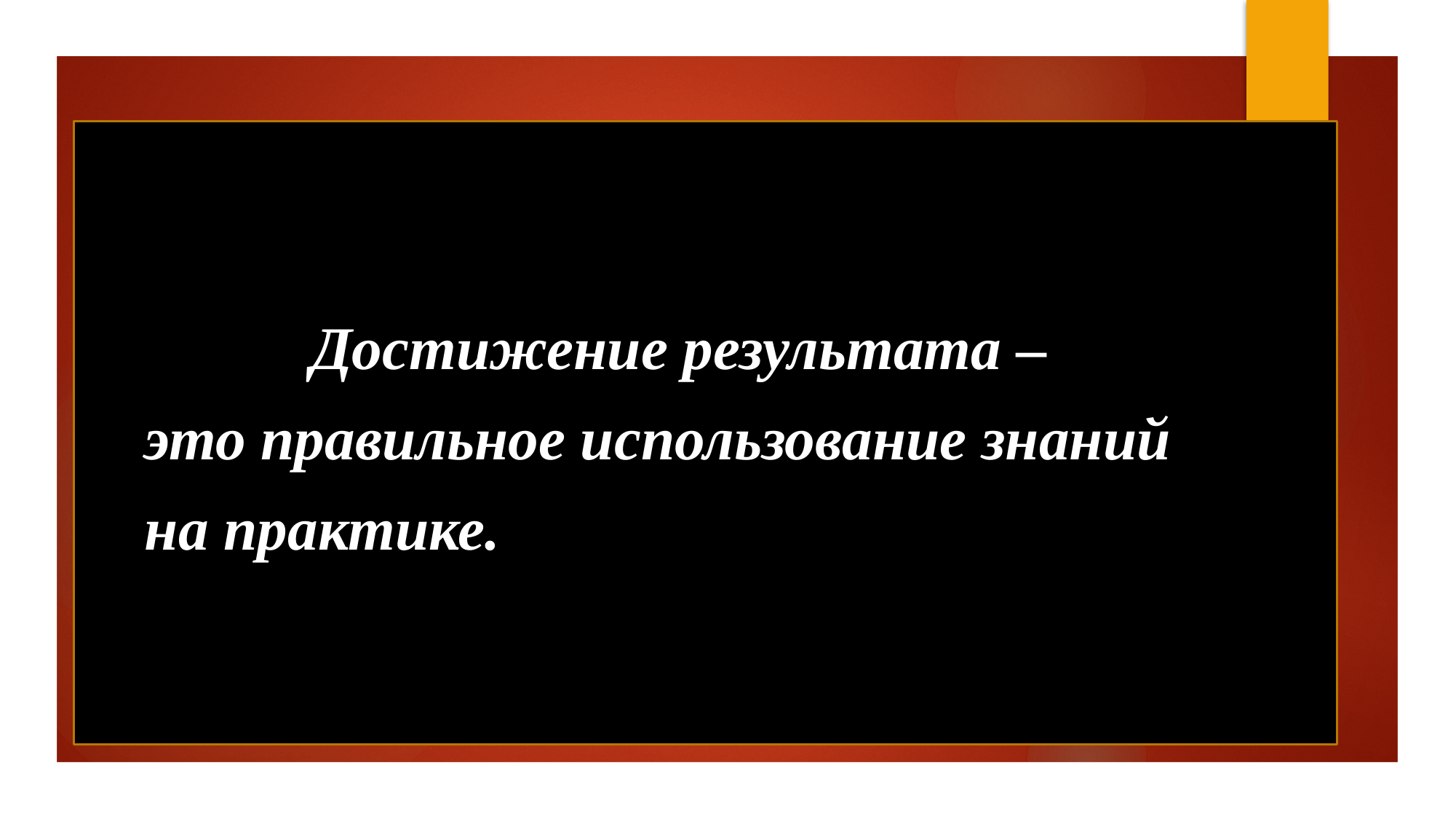

Достижение результата –
    это правильное использование знаний
    на практике.